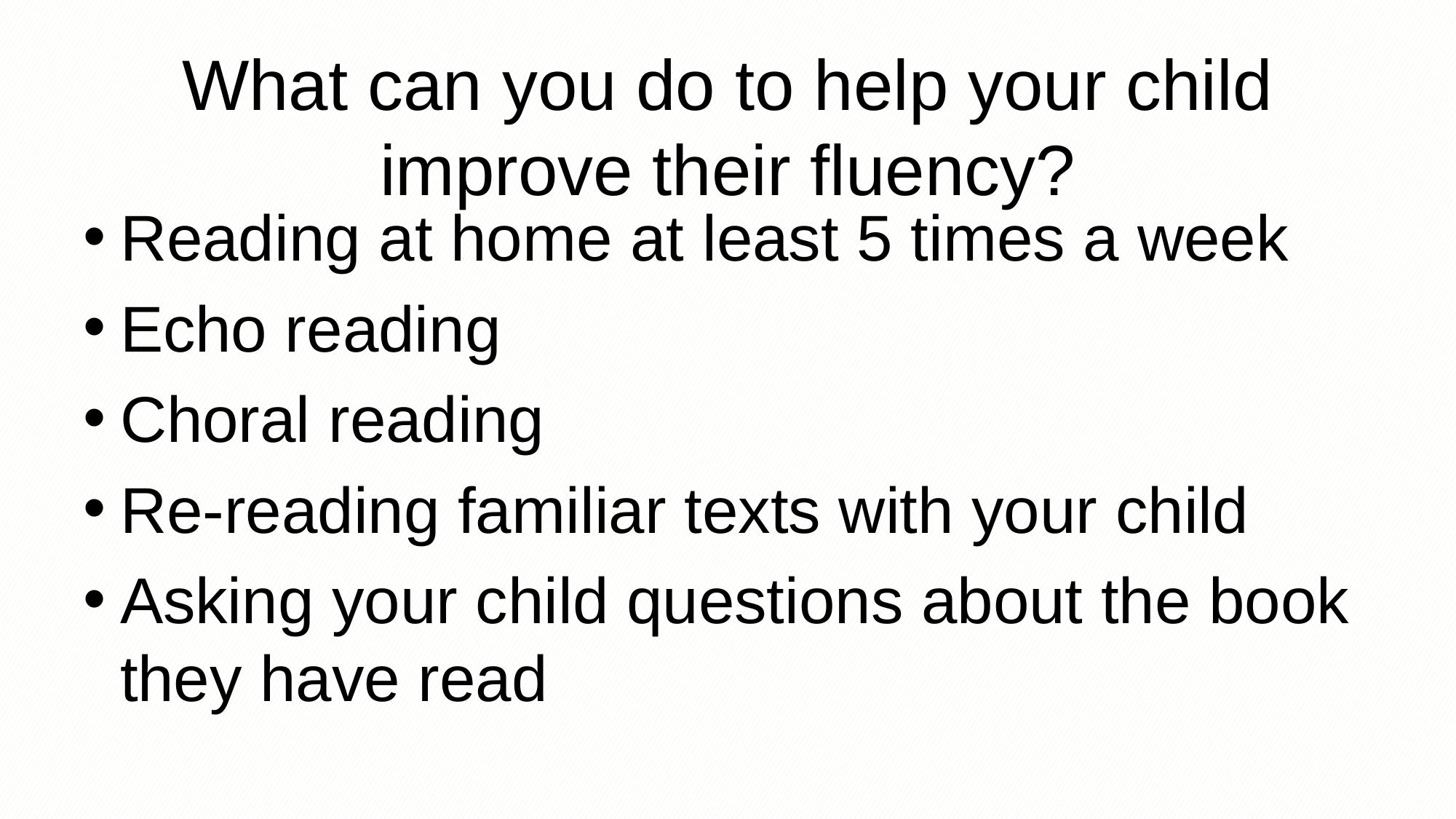

# What can you do to help your child improve their fluency?
Reading at home at least 5 times a week
Echo reading
Choral reading
Re-reading familiar texts with your child
Asking your child questions about the book they have read